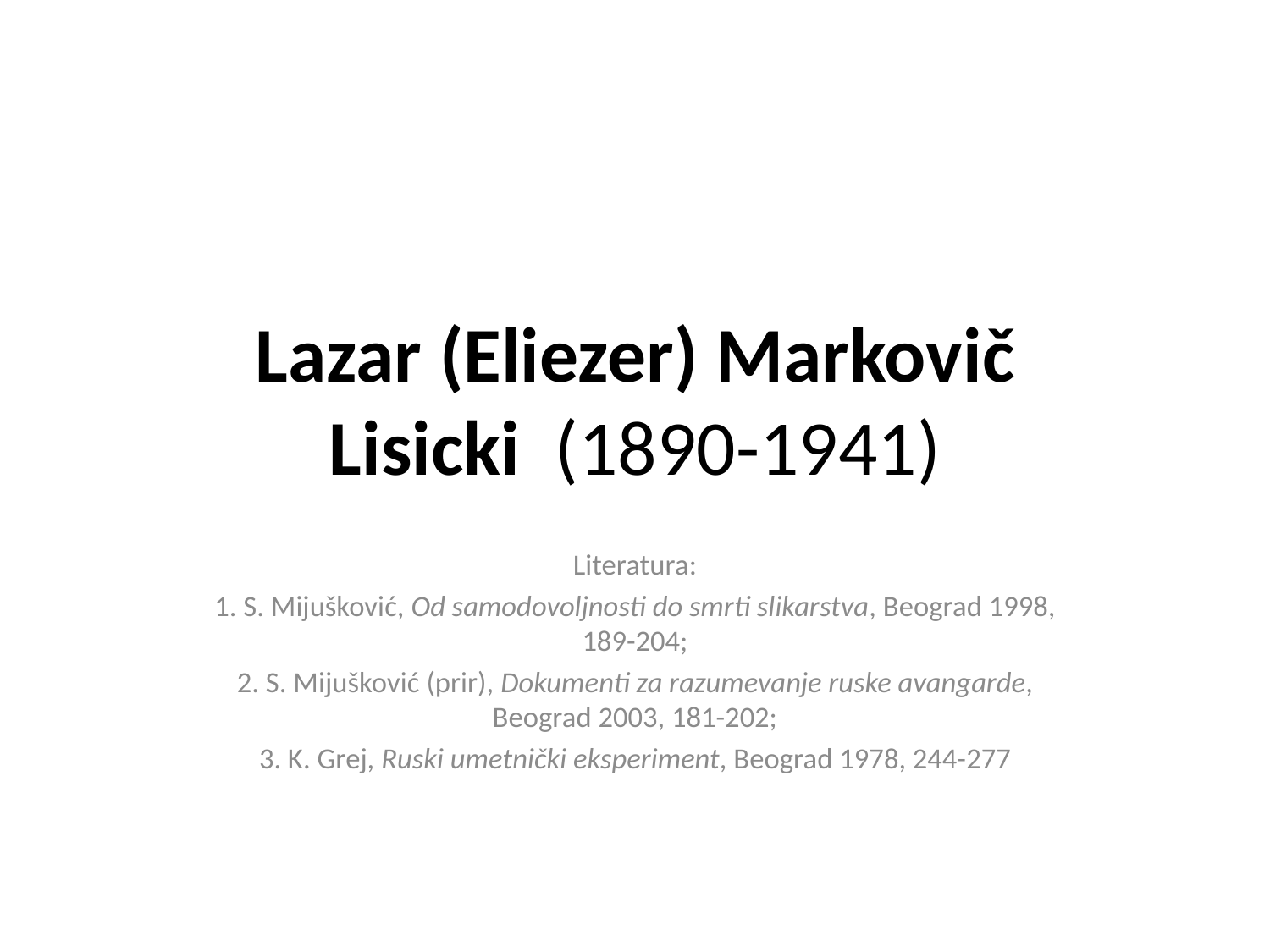

# Lazar (Eliezer) Markovič Lisicki  (1890-1941)
Literatura:
1. S. Mijušković, Od samodovoljnosti do smrti slikarstva, Beograd 1998, 189-204;
2. S. Mijušković (prir), Dokumenti za razumevanje ruske avangarde, Beograd 2003, 181-202;
3. K. Grej, Ruski umetnički eksperiment, Beograd 1978, 244-277